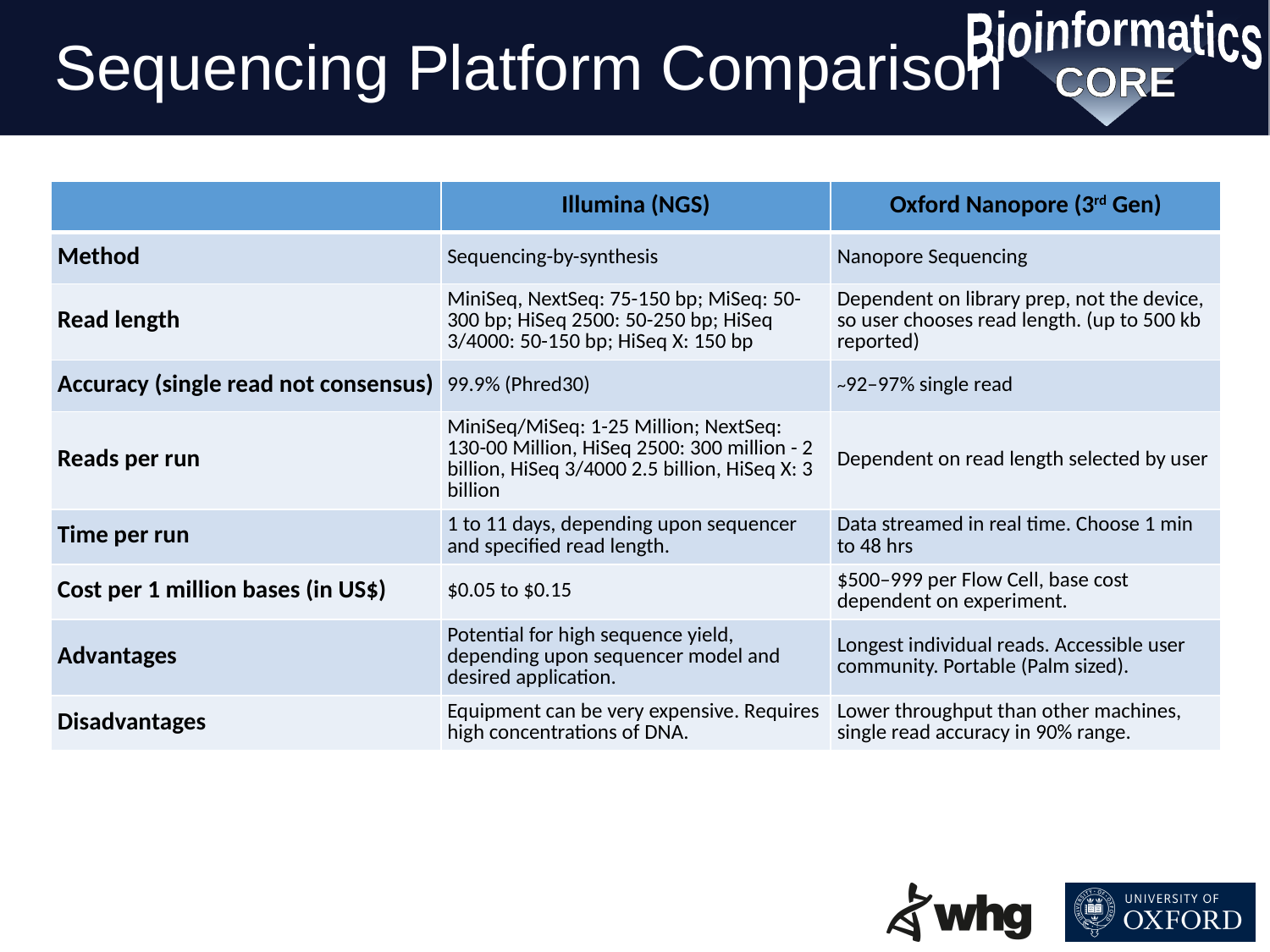

# Sequencing Platform Comparison
|  | Illumina (NGS) | Oxford Nanopore (3rd Gen) |
| --- | --- | --- |
| Method | Sequencing-by-synthesis | Nanopore Sequencing |
| Read length | MiniSeq, NextSeq: 75-150 bp; MiSeq: 50-300 bp; HiSeq 2500: 50-250 bp; HiSeq 3/4000: 50-150 bp; HiSeq X: 150 bp | Dependent on library prep, not the device, so user chooses read length. (up to 500 kb reported) |
| Accuracy (single read not consensus) | 99.9% (Phred30) | ~92–97% single read |
| Reads per run | MiniSeq/MiSeq: 1-25 Million; NextSeq: 130-00 Million, HiSeq 2500: 300 million - 2 billion, HiSeq 3/4000 2.5 billion, HiSeq X: 3 billion | Dependent on read length selected by user |
| Time per run | 1 to 11 days, depending upon sequencer and specified read length. | Data streamed in real time. Choose 1 min to 48 hrs |
| Cost per 1 million bases (in US$) | $0.05 to $0.15 | $500–999 per Flow Cell, base cost dependent on experiment. |
| Advantages | Potential for high sequence yield, depending upon sequencer model and desired application. | Longest individual reads. Accessible user community. Portable (Palm sized). |
| Disadvantages | Equipment can be very expensive. Requires high concentrations of DNA. | Lower throughput than other machines, single read accuracy in 90% range. |